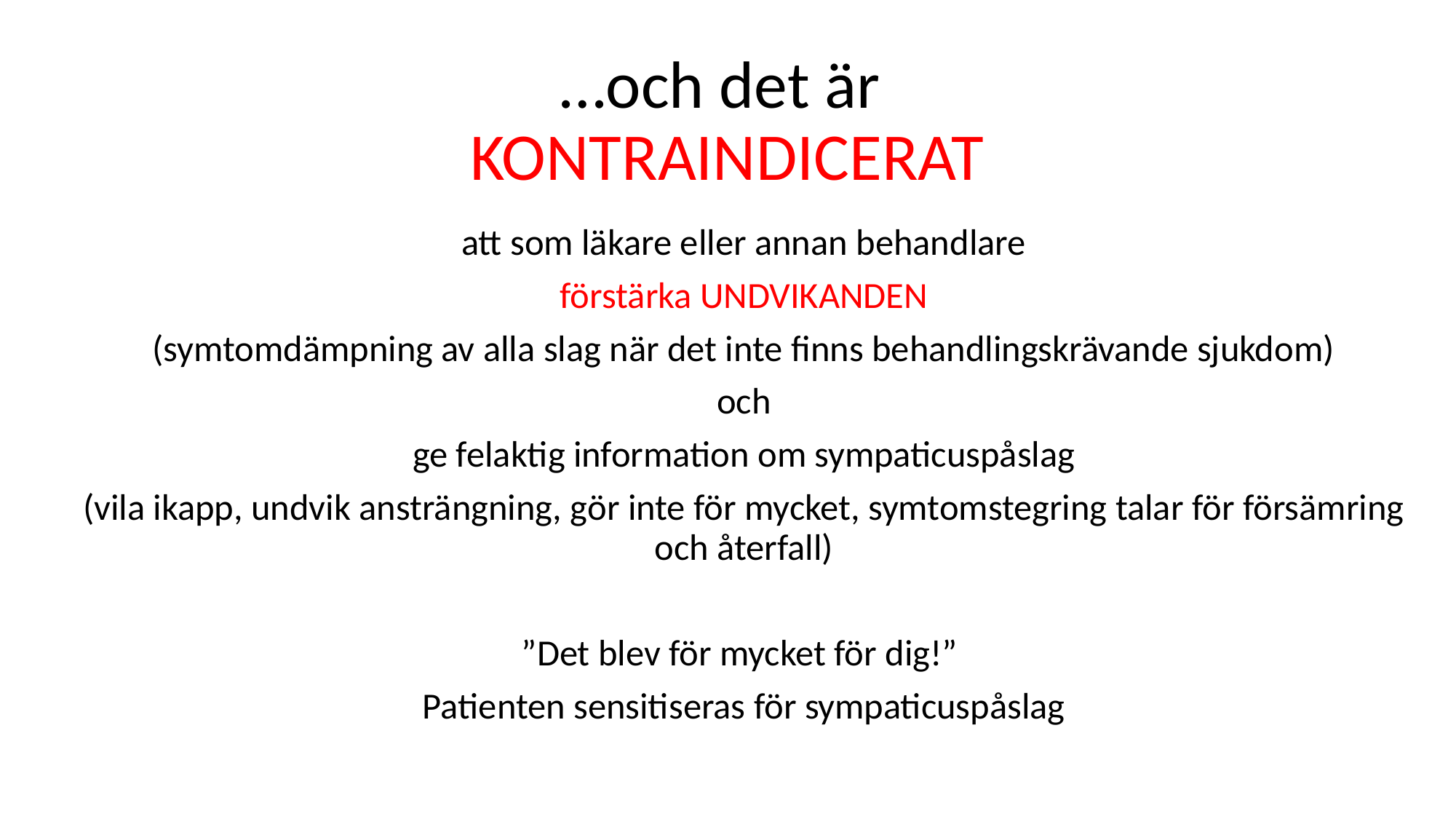

# …och det är KONTRAINDICERAT
att som läkare eller annan behandlare
förstärka UNDVIKANDEN
(symtomdämpning av alla slag när det inte finns behandlingskrävande sjukdom)
och
ge felaktig information om sympaticuspåslag
(vila ikapp, undvik ansträngning, gör inte för mycket, symtomstegring talar för försämring och återfall)

”Det blev för mycket för dig!”
Patienten sensitiseras för sympaticuspåslag